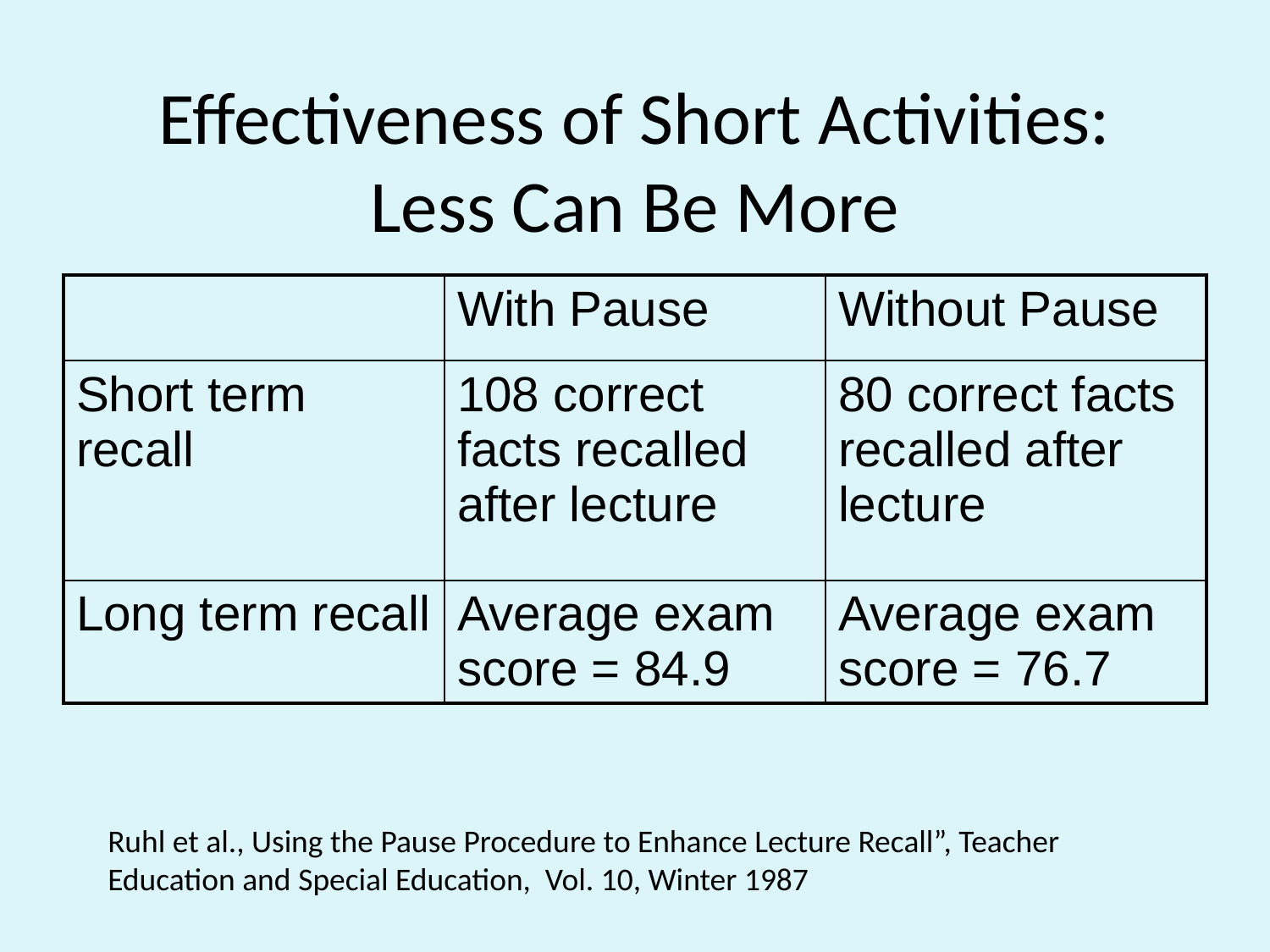

# Effectiveness of Short Activities: Less Can Be More
|  | With Pause | Without Pause |
| --- | --- | --- |
| Short term recall | 108 correct facts recalled after lecture | 80 correct facts recalled after lecture |
| Long term recall | Average exam score = 84.9 | Average exam score = 76.7 |
Ruhl et al., Using the Pause Procedure to Enhance Lecture Recall”, Teacher Education and Special Education,  Vol. 10, Winter 1987